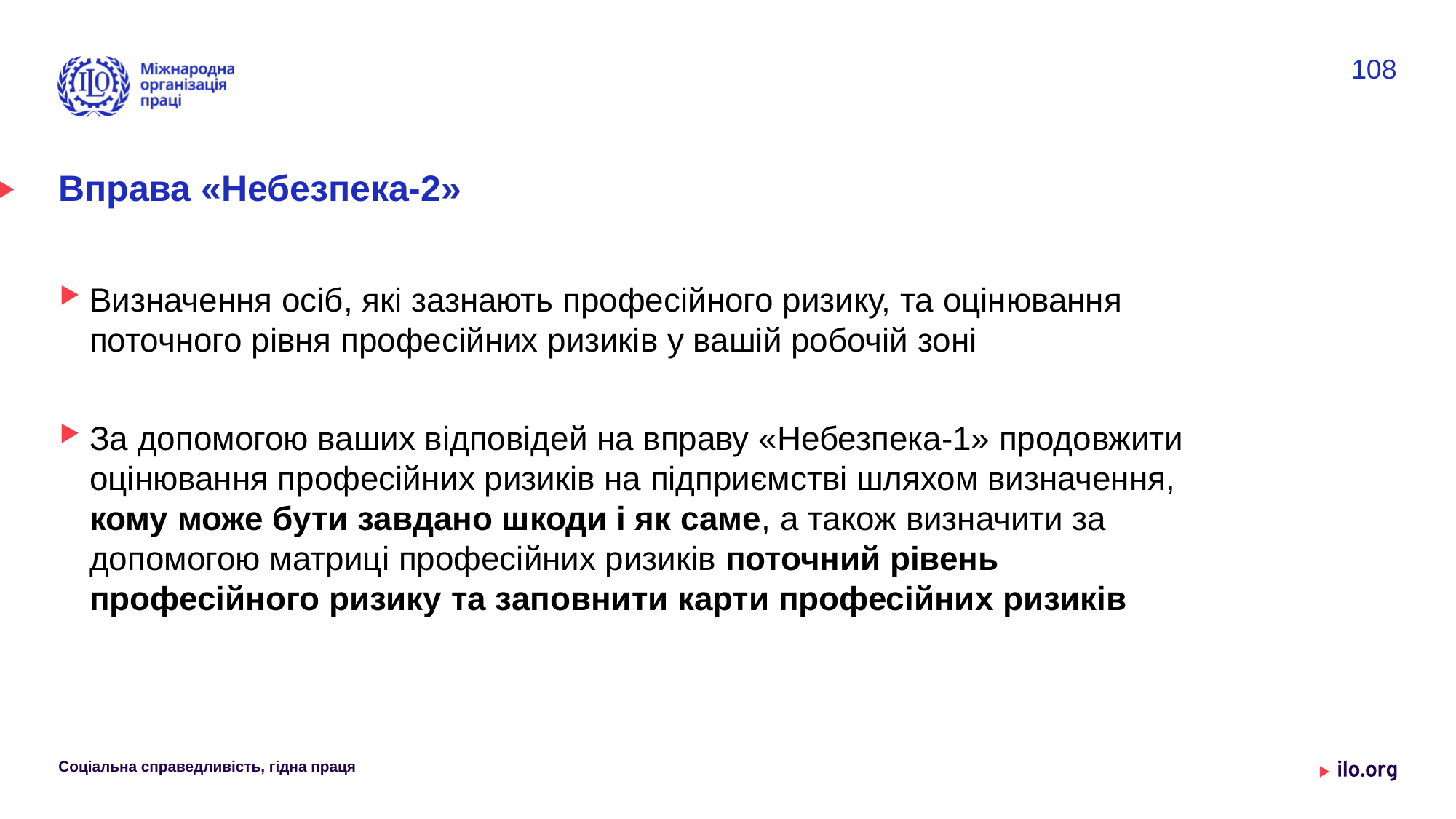

108
# Вправа «Небезпека-2»
Визначення осіб, які зазнають професійного ризику, та оцінювання поточного рівня професійних ризиків у вашій робочій зоні

За допомогою ваших відповідей на вправу «Небезпека-1» продовжити оцінювання професійних ризиків на підприємстві шляхом визначення, кому може бути завдано шкоди і як саме, а також визначити за допомогою матриці професійних ризиків поточний рівень професійного ризику та заповнити карти професійних ризиків

Соціальна справедливість, гідна праця